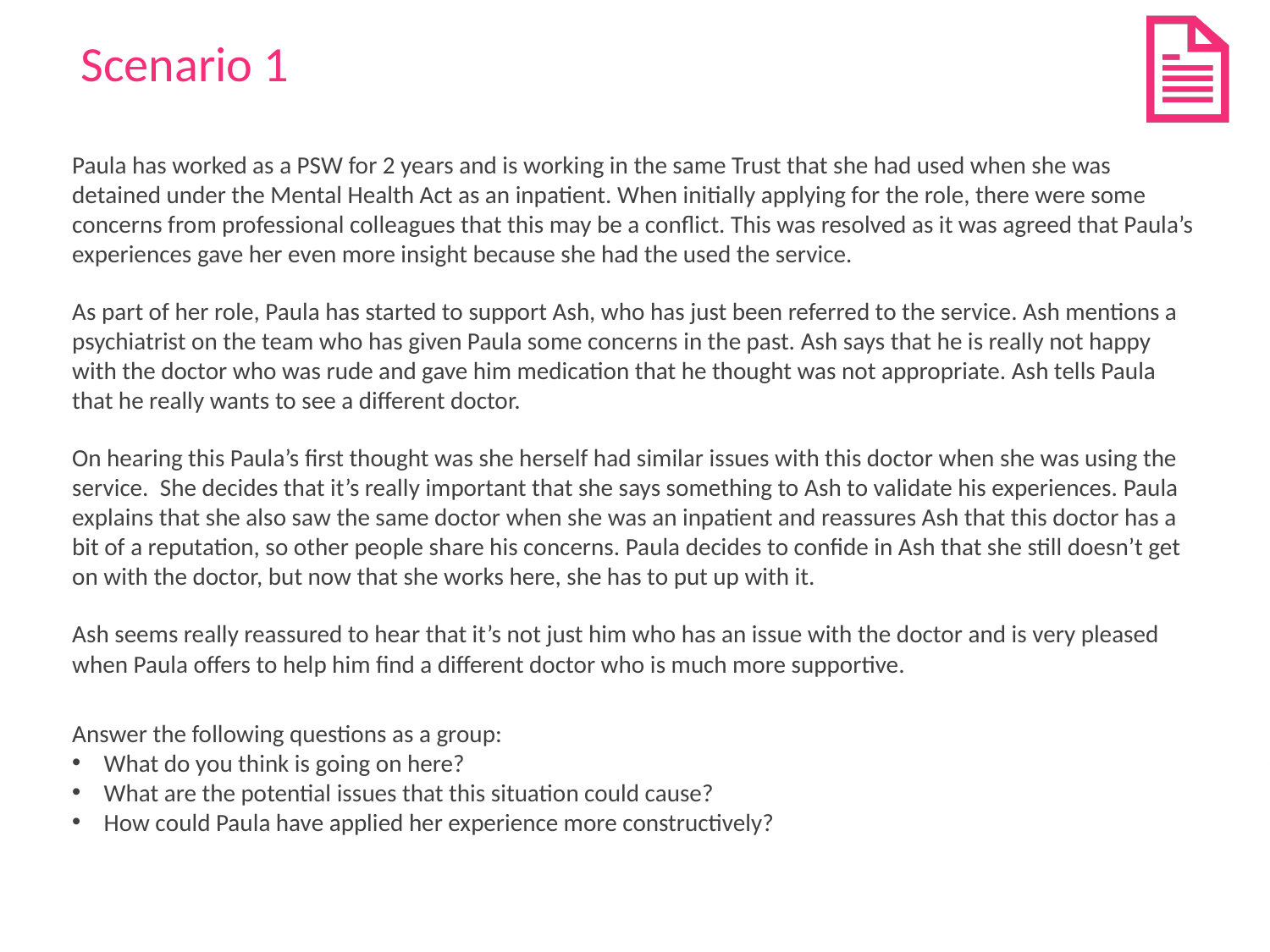

# Scenario 1
Paula has worked as a PSW for 2 years and is working in the same Trust that she had used when she was detained under the Mental Health Act as an inpatient. When initially applying for the role, there were some concerns from professional colleagues that this may be a conflict. This was resolved as it was agreed that Paula’s experiences gave her even more insight because she had the used the service.
As part of her role, Paula has started to support Ash, who has just been referred to the service. Ash mentions a psychiatrist on the team who has given Paula some concerns in the past. Ash says that he is really not happy with the doctor who was rude and gave him medication that he thought was not appropriate. Ash tells Paula that he really wants to see a different doctor.
On hearing this Paula’s first thought was she herself had similar issues with this doctor when she was using the service.  She decides that it’s really important that she says something to Ash to validate his experiences. Paula explains that she also saw the same doctor when she was an inpatient and reassures Ash that this doctor has a bit of a reputation, so other people share his concerns. Paula decides to confide in Ash that she still doesn’t get on with the doctor, but now that she works here, she has to put up with it.
Ash seems really reassured to hear that it’s not just him who has an issue with the doctor and is very pleased when Paula offers to help him find a different doctor who is much more supportive.

Answer the following questions as a group:
What do you think is going on here?
What are the potential issues that this situation could cause?
How could Paula have applied her experience more constructively?